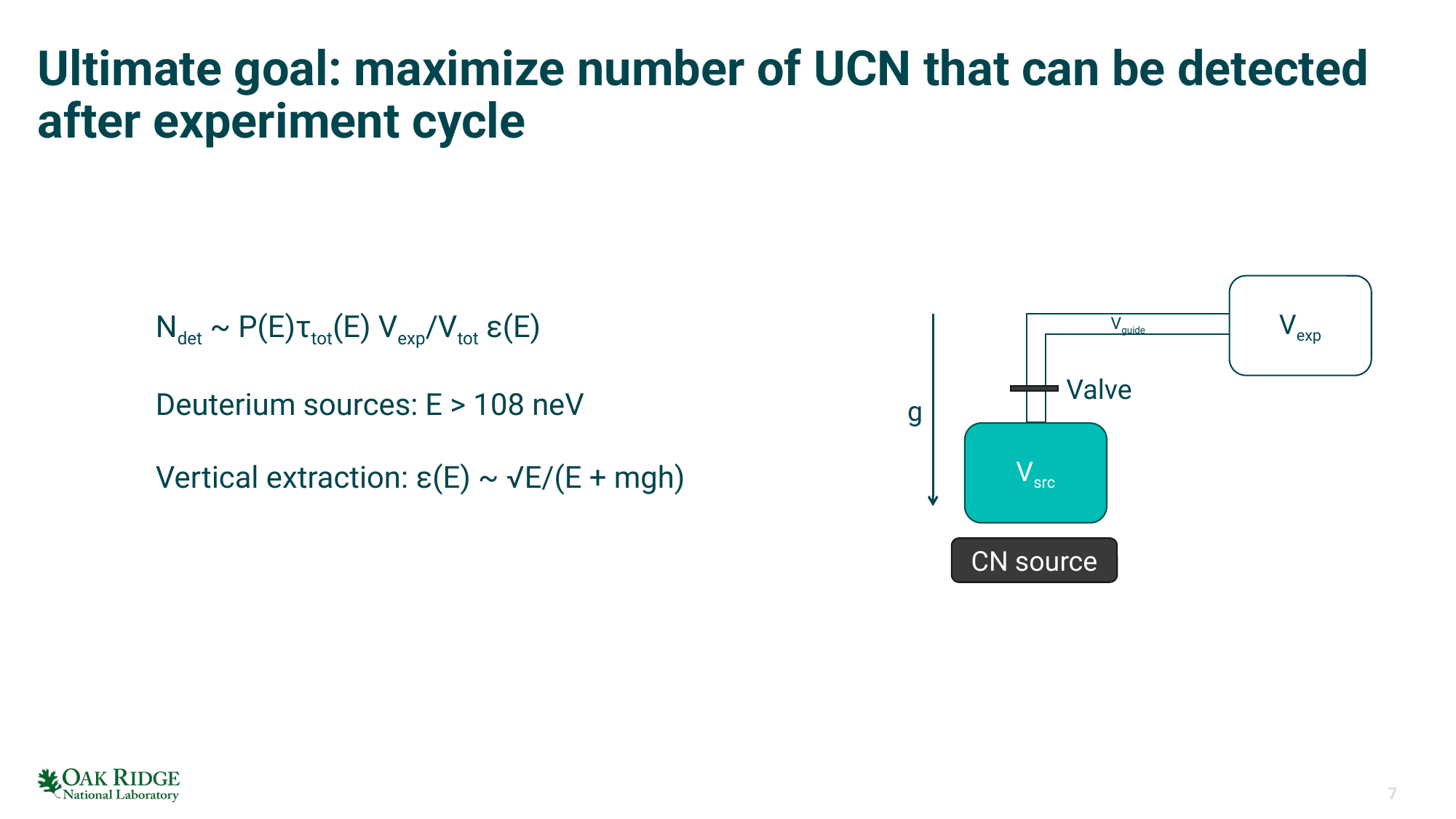

# Ultimate goal: maximize number of UCN that can be detected after experiment cycle
Vguide
Vexp
Ndet ~ P(E)τtot(E) Vexp/Vtot ε(E)

Deuterium sources: E > 108 neV

Vertical extraction: ε(E) ~ √E/(E + mgh)
Valve

g
Vsrc
CN source